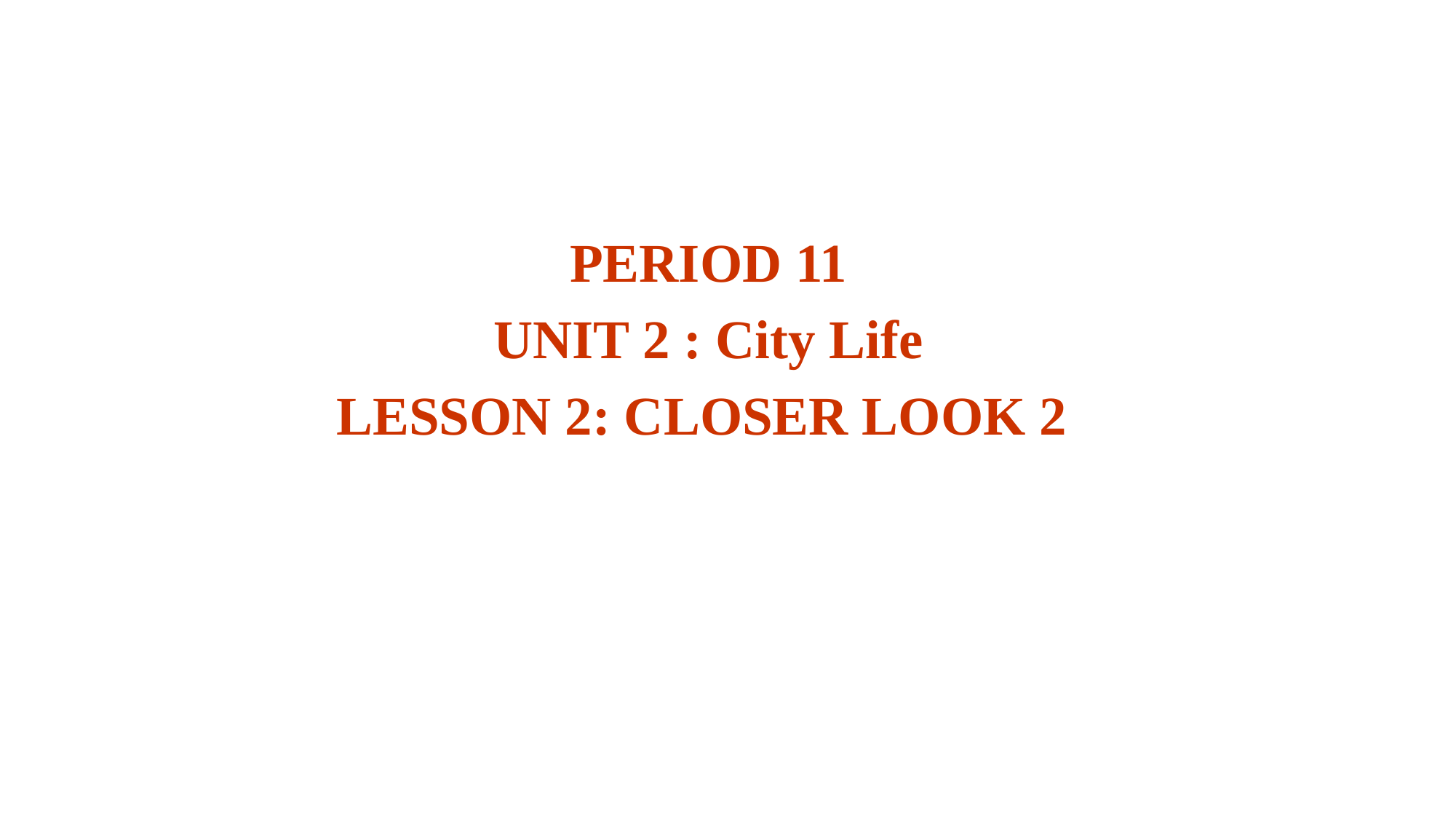

PERIOD 11
UNIT 2 : City Life
LESSON 2: CLOSER LOOK 2